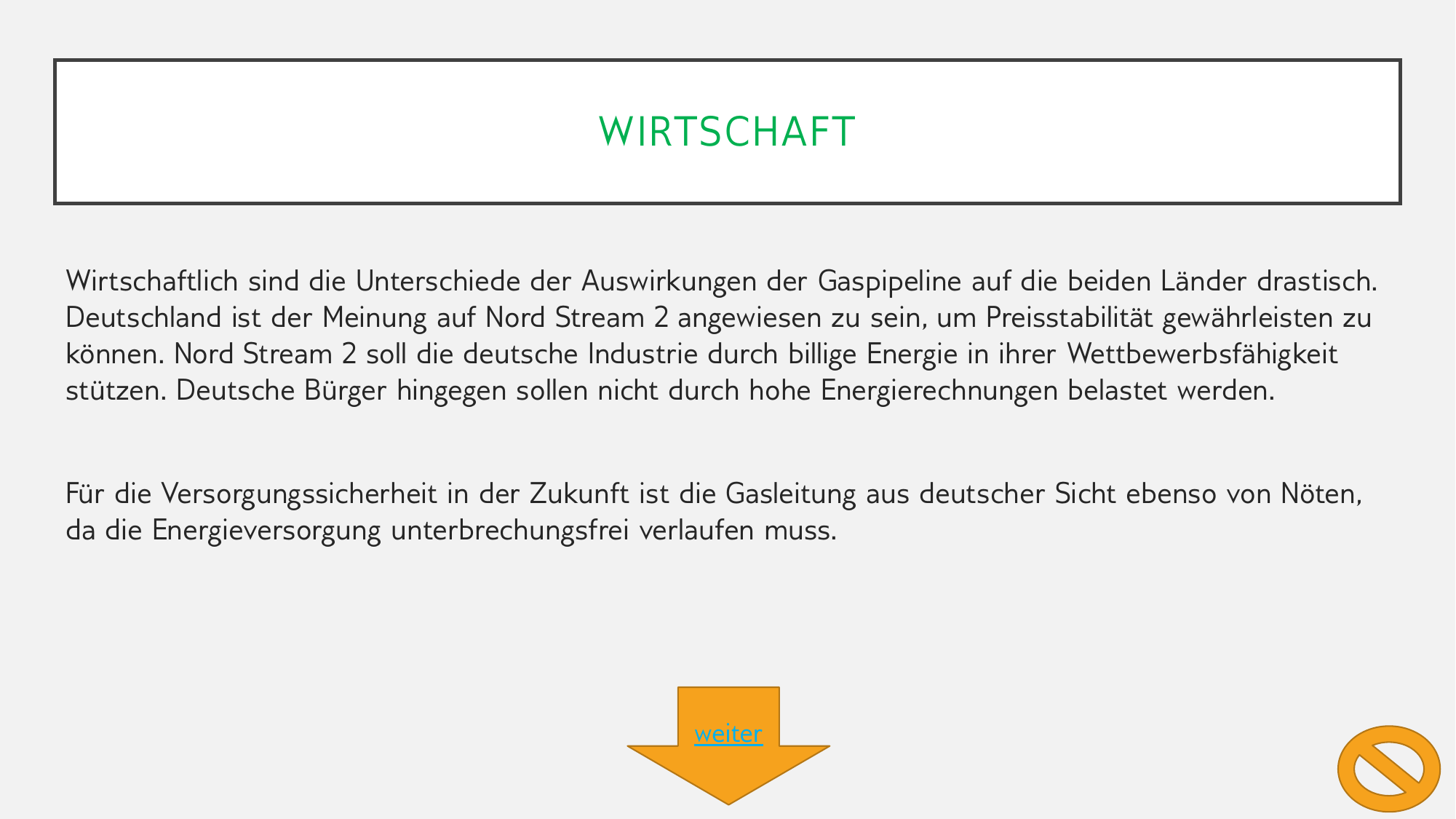

Wirtschaft

Wirtschaftlich sind die Unterschiede der Auswirkungen der Gaspipeline auf die beiden Länder drastisch. Deutschland ist der Meinung auf Nord Stream 2 angewiesen zu sein, um Preisstabilität gewährleisten zu können. Nord Stream 2 soll die deutsche Industrie durch billige Energie in ihrer Wettbewerbsfähigkeit stützen. Deutsche Bürger hingegen sollen nicht durch hohe Energierechnungen belastet werden.

Für die Versorgungssicherheit in der Zukunft ist die Gasleitung aus deutscher Sicht ebenso von Nöten, da die Energieversorgung unterbrechungsfrei verlaufen muss.
weiter